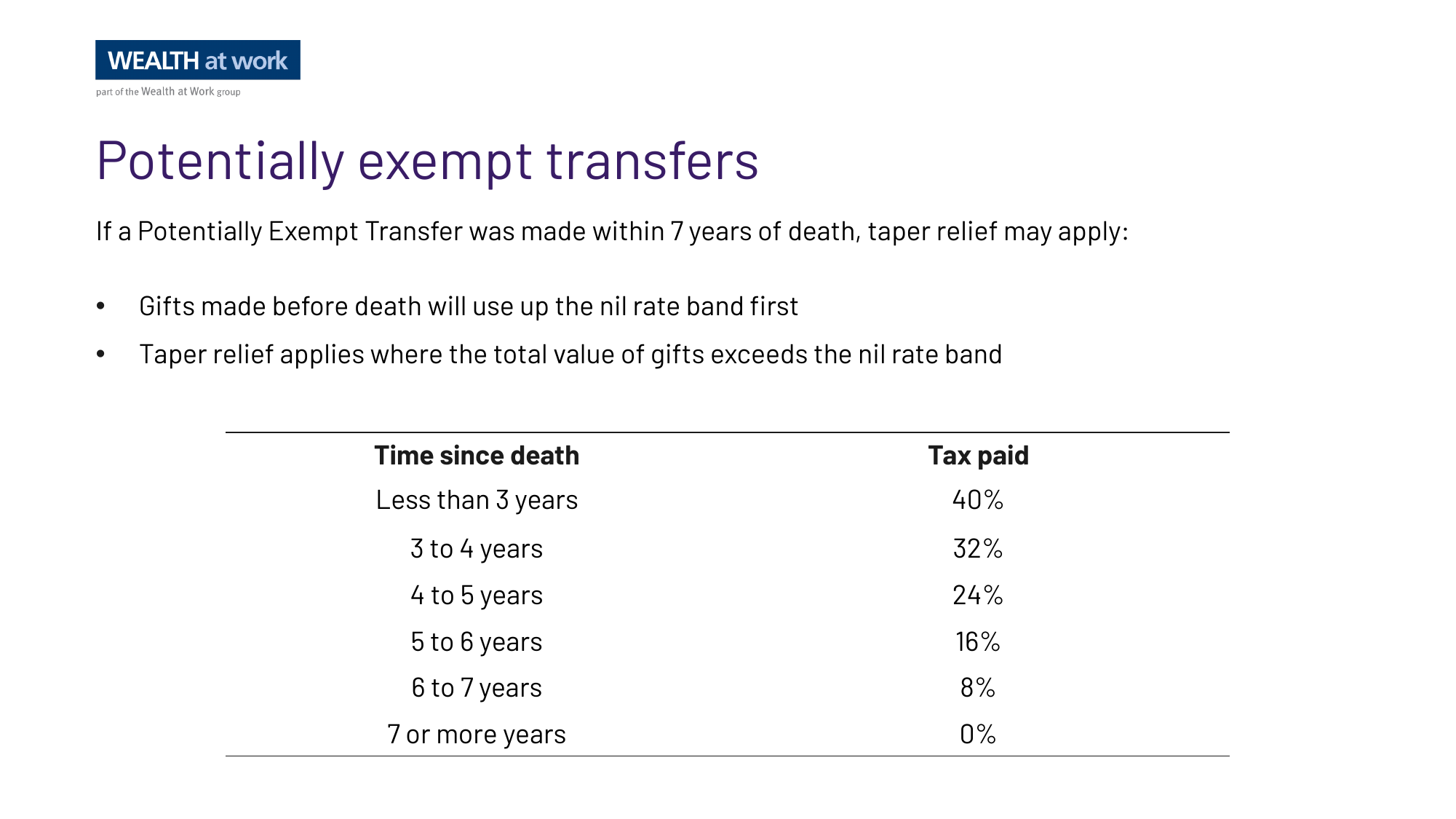

Potentially exempt transfers
If a Potentially Exempt Transfer was made within 7 years of death, taper relief may apply:
Gifts made before death will use up the nil rate band first
Taper relief applies where the total value of gifts exceeds the nil rate band
| Time since death | Tax paid |
| --- | --- |
| Less than 3 years | 40% |
| 3 to 4 years | 32% |
| 4 to 5 years | 24% |
| 5 to 6 years | 16% |
| 6 to 7 years | 8% |
| 7 or more years | 0% |
124173915